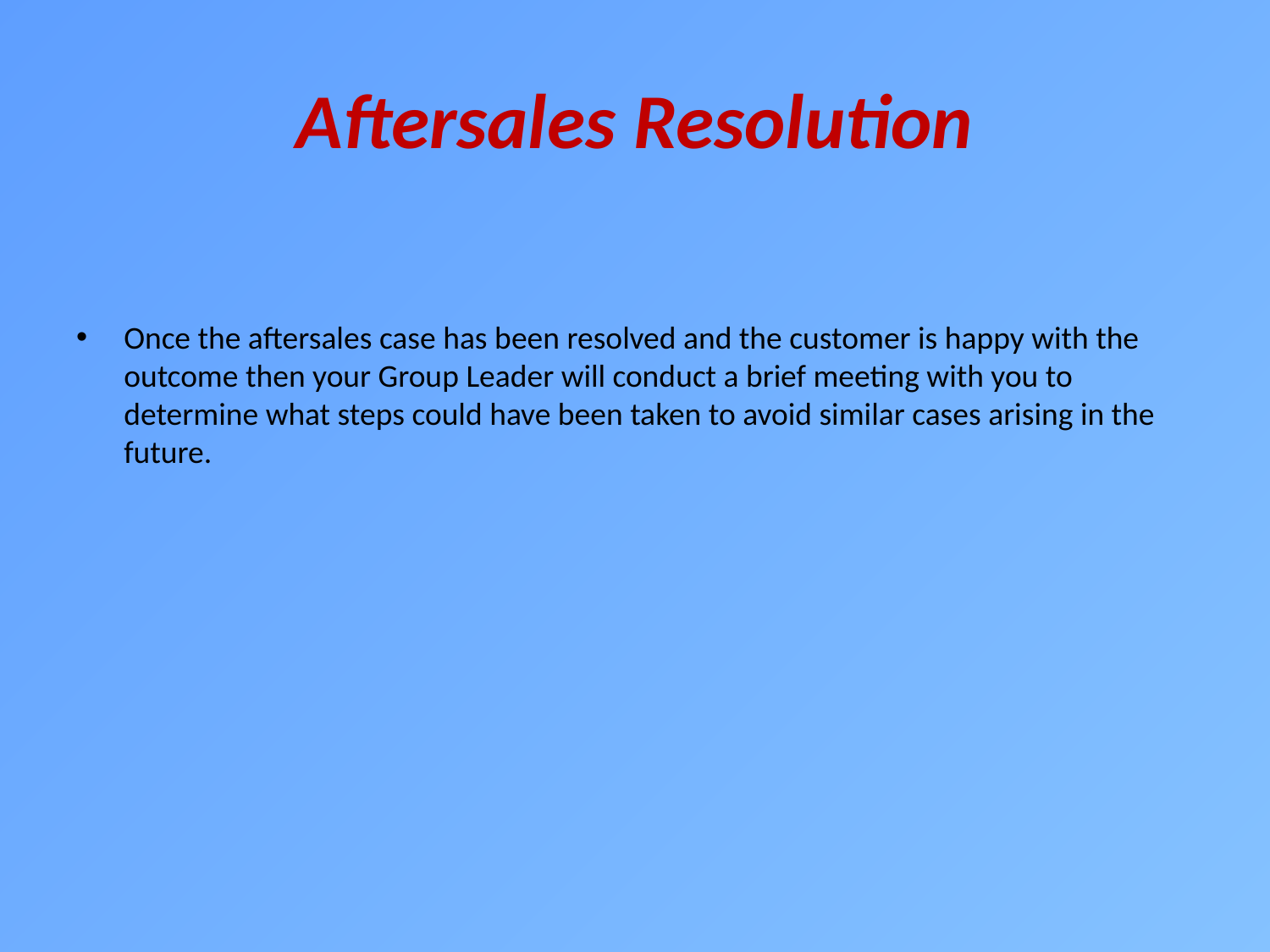

# Aftersales Resolution

Once the aftersales case has been resolved and the customer is happy with the outcome then your Group Leader will conduct a brief meeting with you to determine what steps could have been taken to avoid similar cases arising in the future.